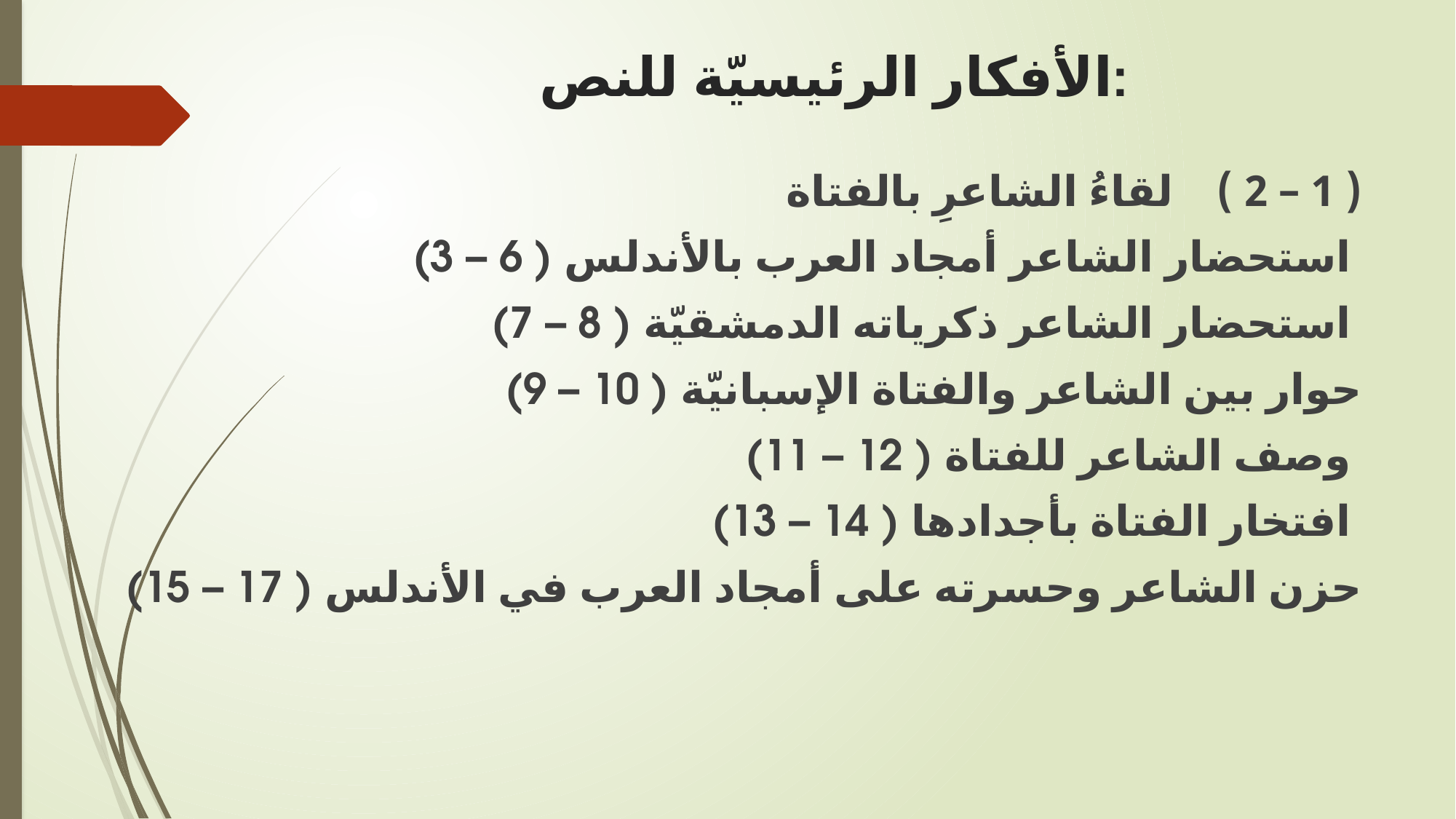

# الأفكار الرئيسيّة للنص:
( 1 – 2 )    لقاءُ الشاعرِ بالفتاة
(3 – 6 ) استحضار الشاعر أمجاد العرب بالأندلس
(7 – 8 ) استحضار الشاعر ذكرياته الدمشقيّة
(9 – 10 ) حوار بين الشاعر والفتاة الإسبانيّة
(11 – 12 ) وصف الشاعر للفتاة
(13 – 14 ) افتخار الفتاة بأجدادها
(15 – 17 ) حزن الشاعر وحسرته على أمجاد العرب في الأندلس